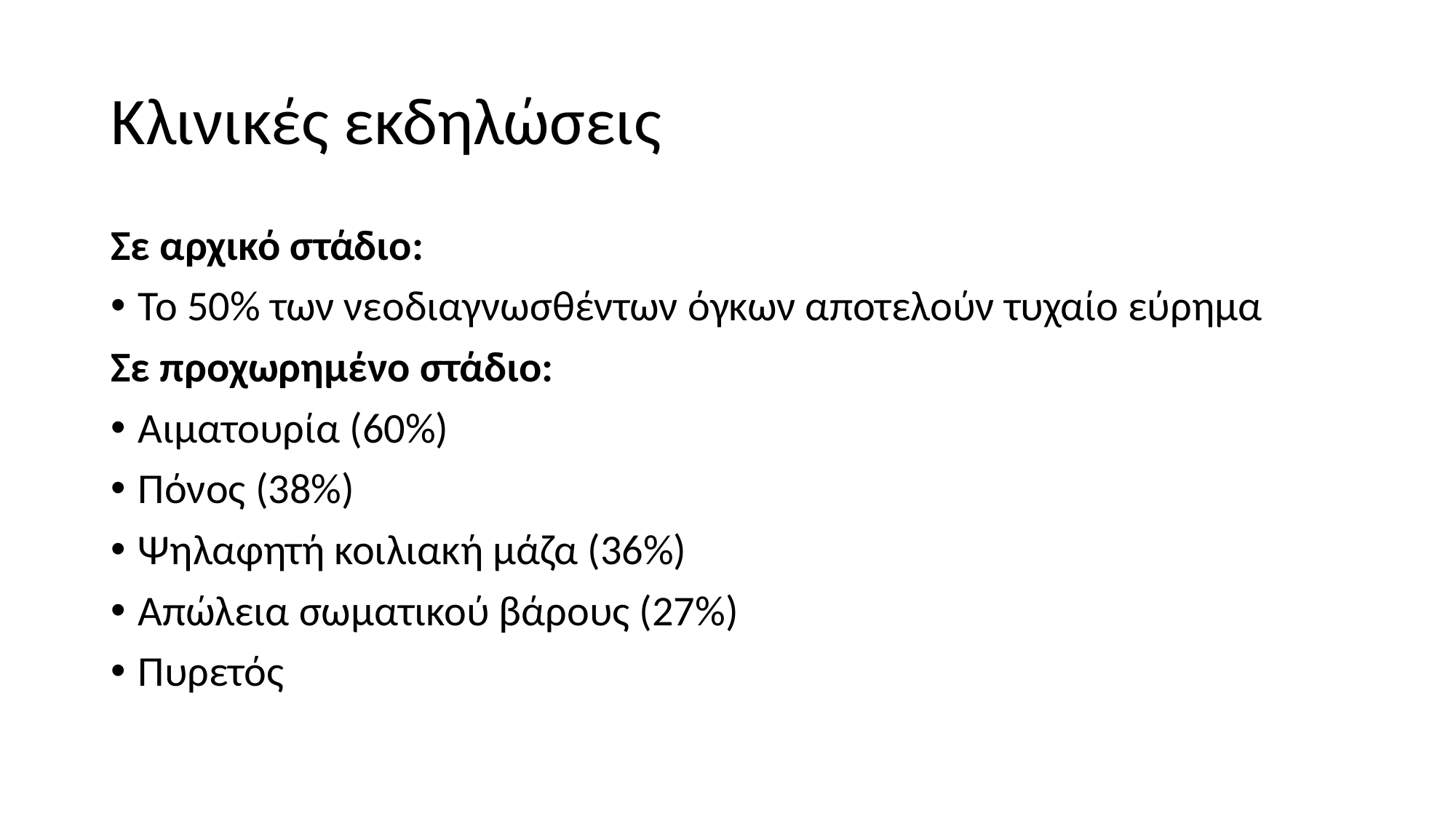

# Κλινικές εκδηλώσεις
Σε αρχικό στάδιο:
Το 50% των νεοδιαγνωσθέντων όγκων αποτελούν τυχαίο εύρημα
Σε προχωρημένο στάδιο:
Αιματουρία (60%)
Πόνος (38%)
Ψηλαφητή κοιλιακή μάζα (36%)
Απώλεια σωματικού βάρους (27%)
Πυρετός